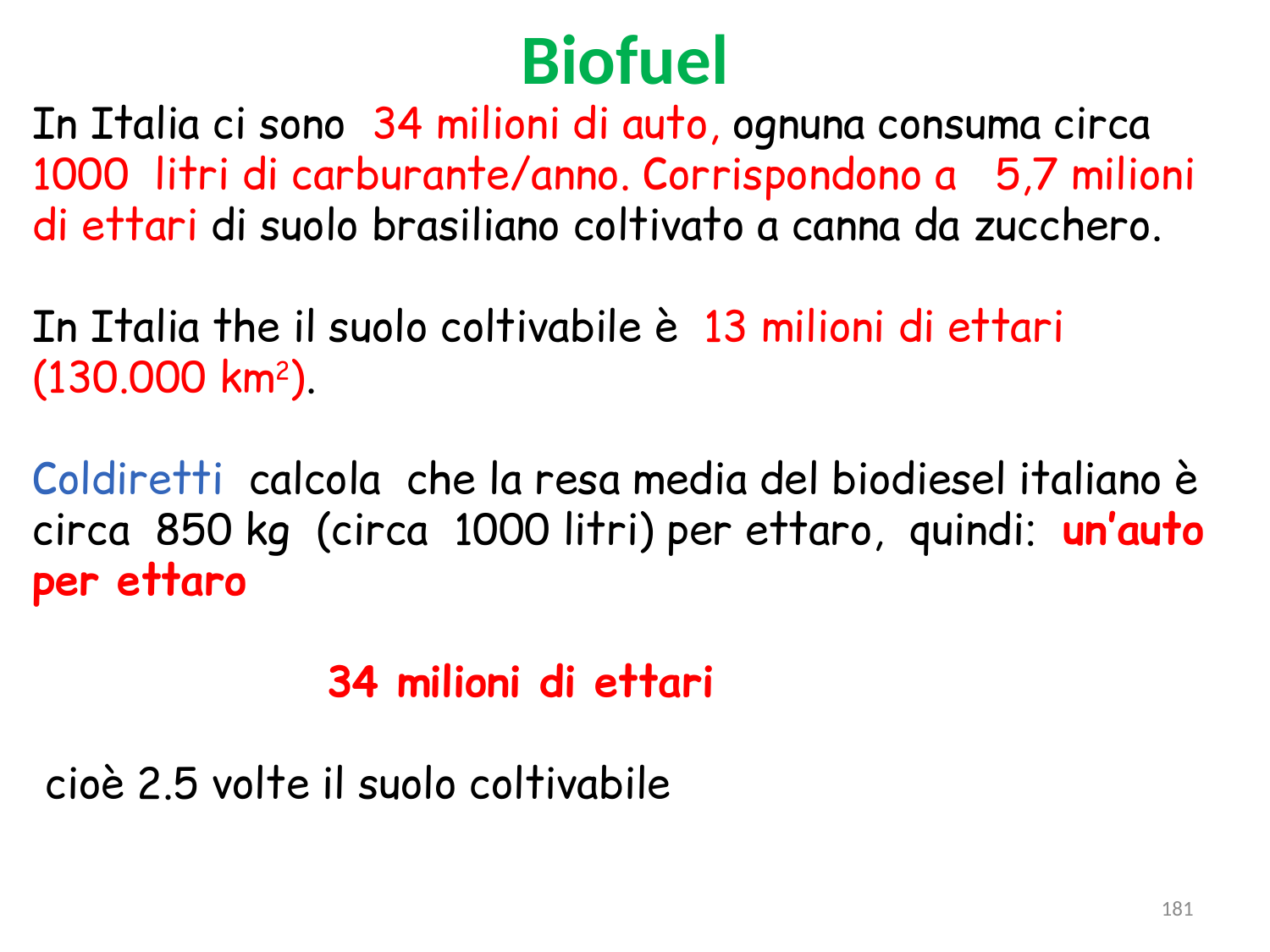

Biofuel
In Italia ci sono  34 milioni di auto, ognuna consuma circa 1000  litri di carburante/anno. Corrispondono a   5,7 milioni  di ettari di suolo brasiliano coltivato a canna da zucchero.

In Italia the il suolo coltivabile è  13 milioni di ettari
(130.000 km2).

Coldiretti  calcola  che la resa media del biodiesel italiano è circa  850 kg  (circa  1000 litri) per ettaro,  quindi:  un’auto per ettaro

                34 milioni di ettari

 cioè 2.5 volte il suolo coltivabile
181